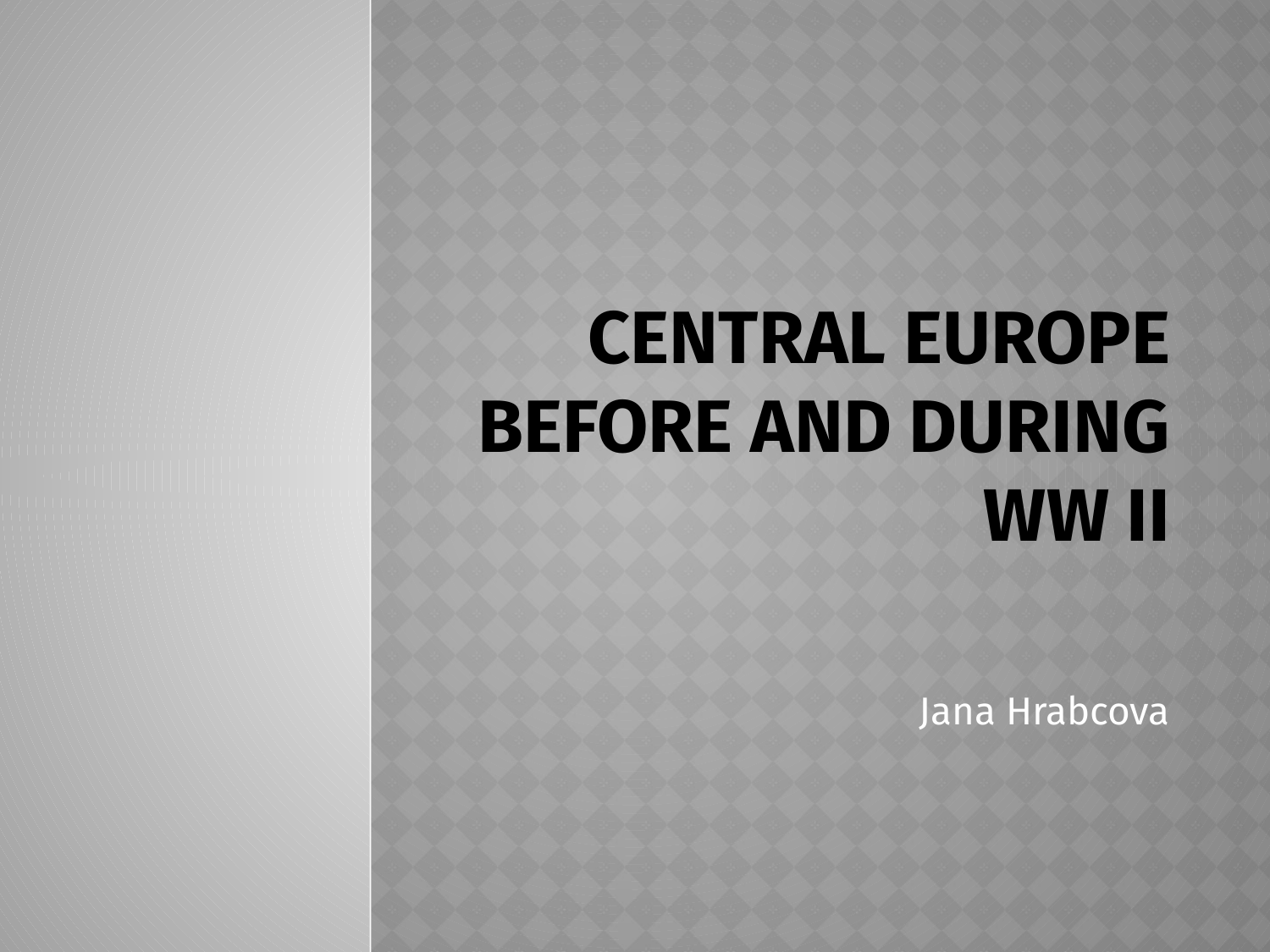

# Central europe Before and during  WW II
Jana Hrabcova